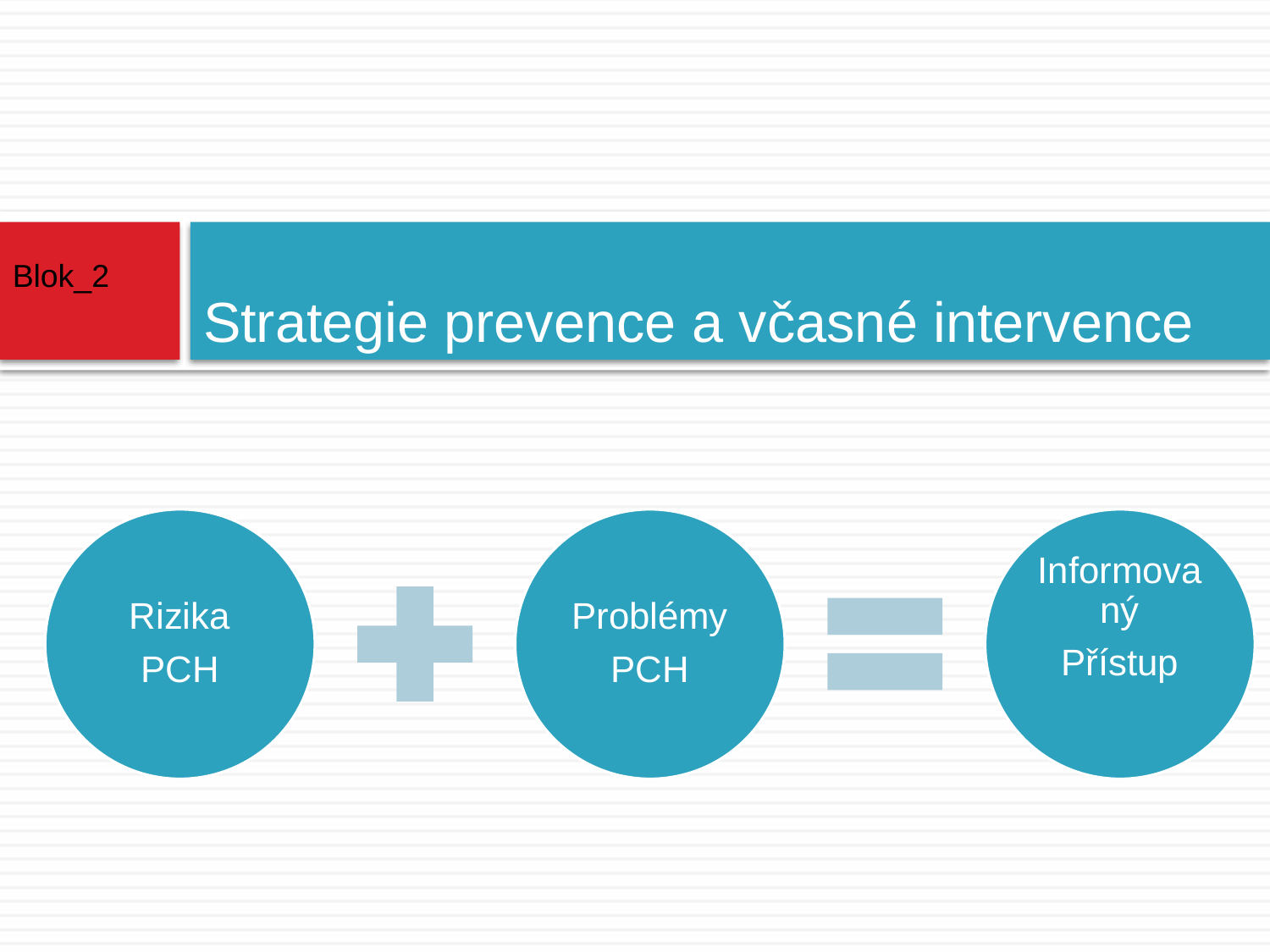

# Strategie prevence a včasné intervence
Blok_2
Rizika
PCH

Problémy
PCH

Informovaný
Přístup